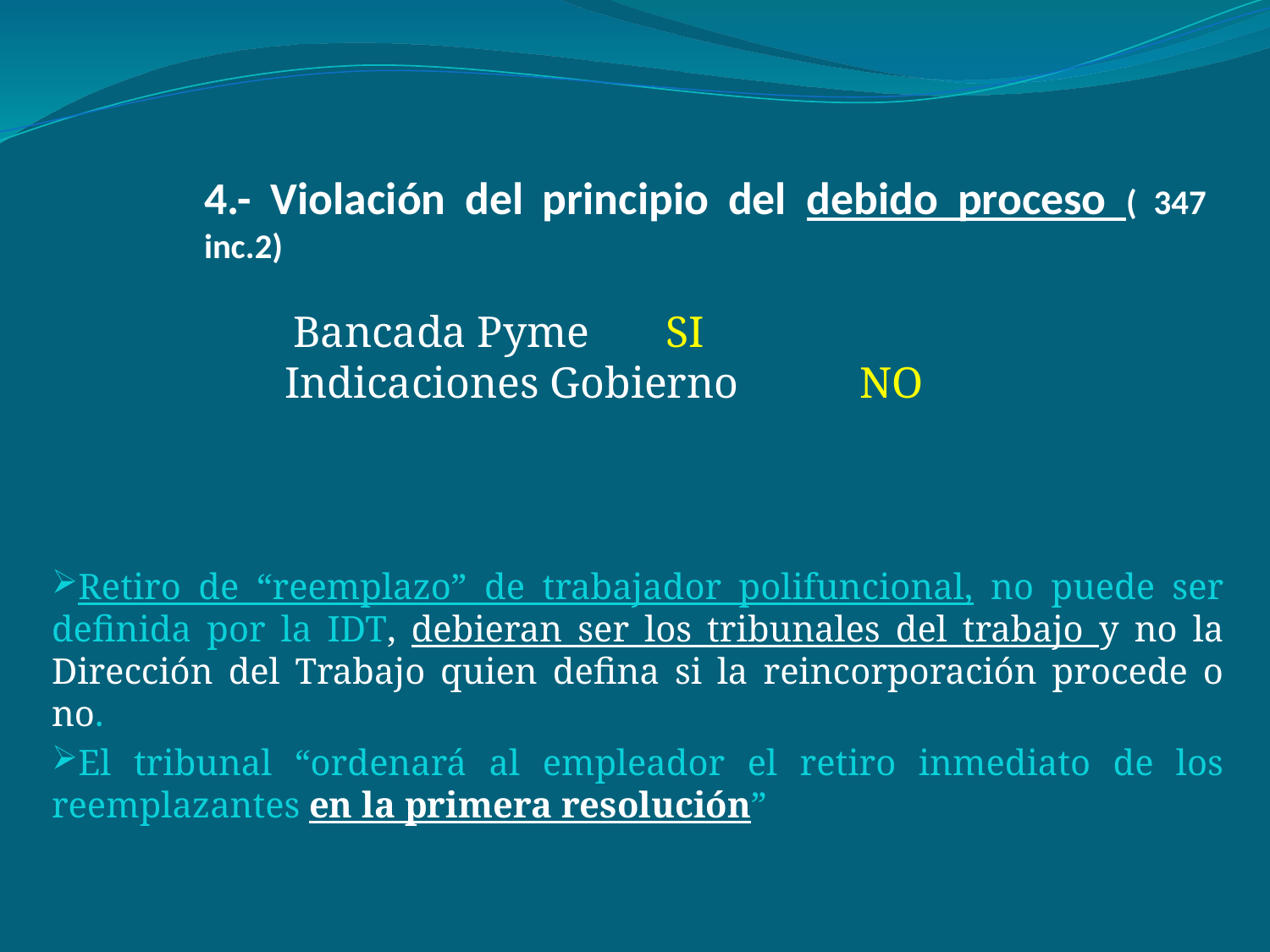

# 4.- Violación del principio del debido proceso ( 347 inc.2)
 Bancada Pyme   	SI
Indicaciones Gobierno           NO

Retiro de “reemplazo” de trabajador polifuncional, no puede ser definida por la IDT, debieran ser los tribunales del trabajo y no la Dirección del Trabajo quien defina si la reincorporación procede o no.
El tribunal “ordenará al empleador el retiro inmediato de los reemplazantes en la primera resolución”